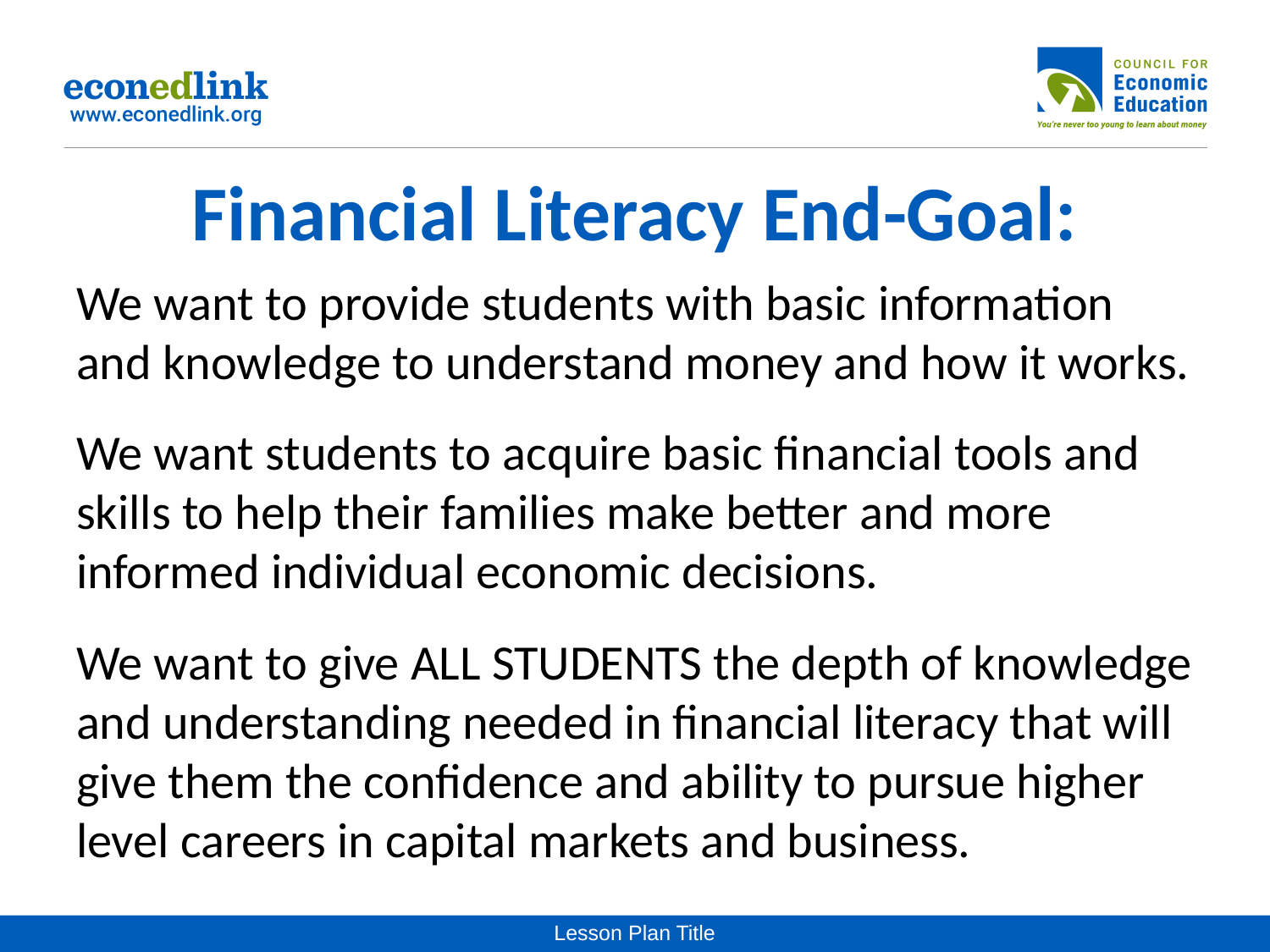

# Financial Literacy End-Goal:
We want to provide students with basic information and knowledge to understand money and how it works.
We want students to acquire basic financial tools and skills to help their families make better and more informed individual economic decisions.
We want to give ALL STUDENTS the depth of knowledge and understanding needed in financial literacy that will give them the confidence and ability to pursue higher level careers in capital markets and business.